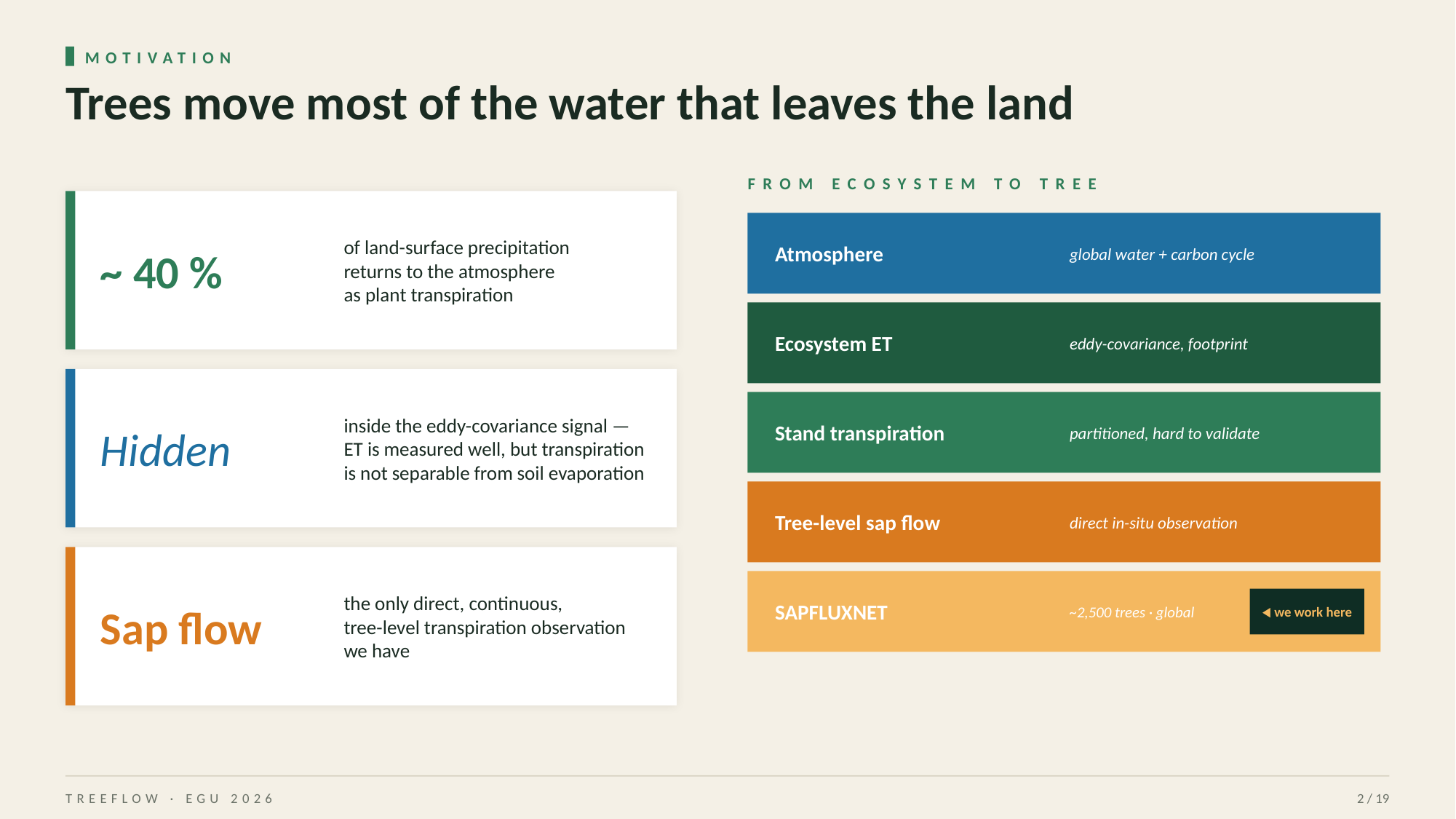

MOTIVATION

Trees move most of the water that leaves the land
FROM ECOSYSTEM TO TREE

~ 40 %
of land-surface precipitation
returns to the atmosphere
as plant transpiration

Atmosphere
global water + carbon cycle

Ecosystem ET
eddy-covariance, footprint

Hidden
inside the eddy-covariance signal —
ET is measured well, but transpiration
is not separable from soil evaporation

Stand transpiration
partitioned, hard to validate

Tree-level sap flow
direct in-situ observation

Sap flow
the only direct, continuous,
tree-level transpiration observation
we have

SAPFLUXNET
~2,500 trees · global

◀ we work here

TREEFLOW · EGU 2026
2 / 19